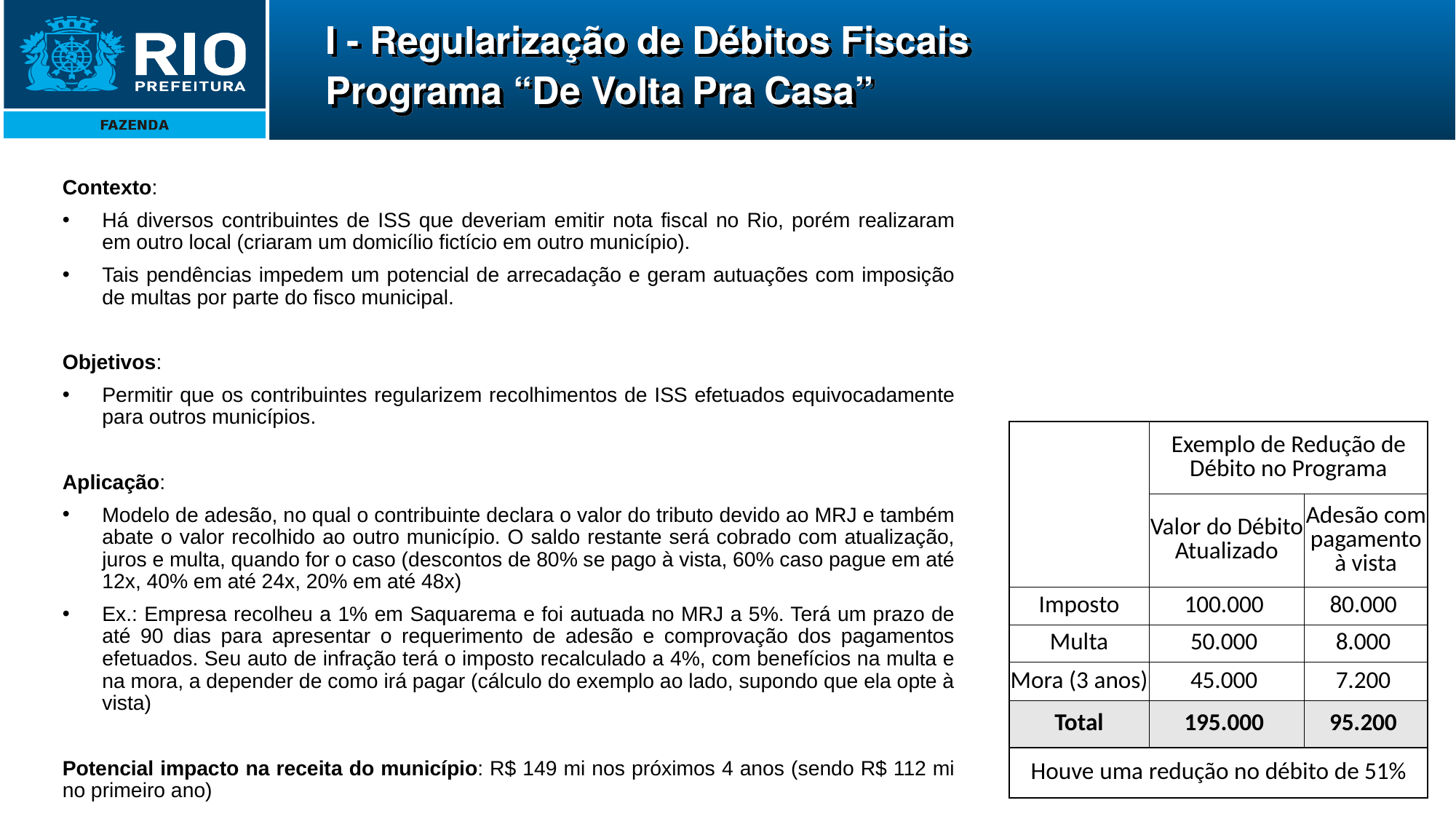

I - Regularização de Débitos Fiscais
Programa “De Volta Pra Casa”
Contexto:
Há diversos contribuintes de ISS que deveriam emitir nota fiscal no Rio, porém realizaram em outro local (criaram um domicílio fictício em outro município).
Tais pendências impedem um potencial de arrecadação e geram autuações com imposição de multas por parte do fisco municipal.

Objetivos:
Permitir que os contribuintes regularizem recolhimentos de ISS efetuados equivocadamente para outros municípios.

Aplicação:
Modelo de adesão, no qual o contribuinte declara o valor do tributo devido ao MRJ e também abate o valor recolhido ao outro município. O saldo restante será cobrado com atualização, juros e multa, quando for o caso (descontos de 80% se pago à vista, 60% caso pague em até 12x, 40% em até 24x, 20% em até 48x)
Ex.: Empresa recolheu a 1% em Saquarema e foi autuada no MRJ a 5%. Terá um prazo de até 90 dias para apresentar o requerimento de adesão e comprovação dos pagamentos efetuados. Seu auto de infração terá o imposto recalculado a 4%, com benefícios na multa e na mora, a depender de como irá pagar (cálculo do exemplo ao lado, supondo que ela opte à vista)

Potencial impacto na receita do município: R$ 149 mi nos próximos 4 anos (sendo R$ 112 mi no primeiro ano)
|  | Exemplo de Redução de Débito no Programa |  |
| --- | --- | --- |
|  | Valor do Débito Atualizado | Adesão com pagamento à vista |
| Imposto | 100.000 | 80.000 |
| Multa | 50.000 | 8.000 |
| Mora (3 anos) | 45.000 | 7.200 |
| Total | 195.000 | 95.200 |
| Houve uma redução no débito de 51% |  |  |